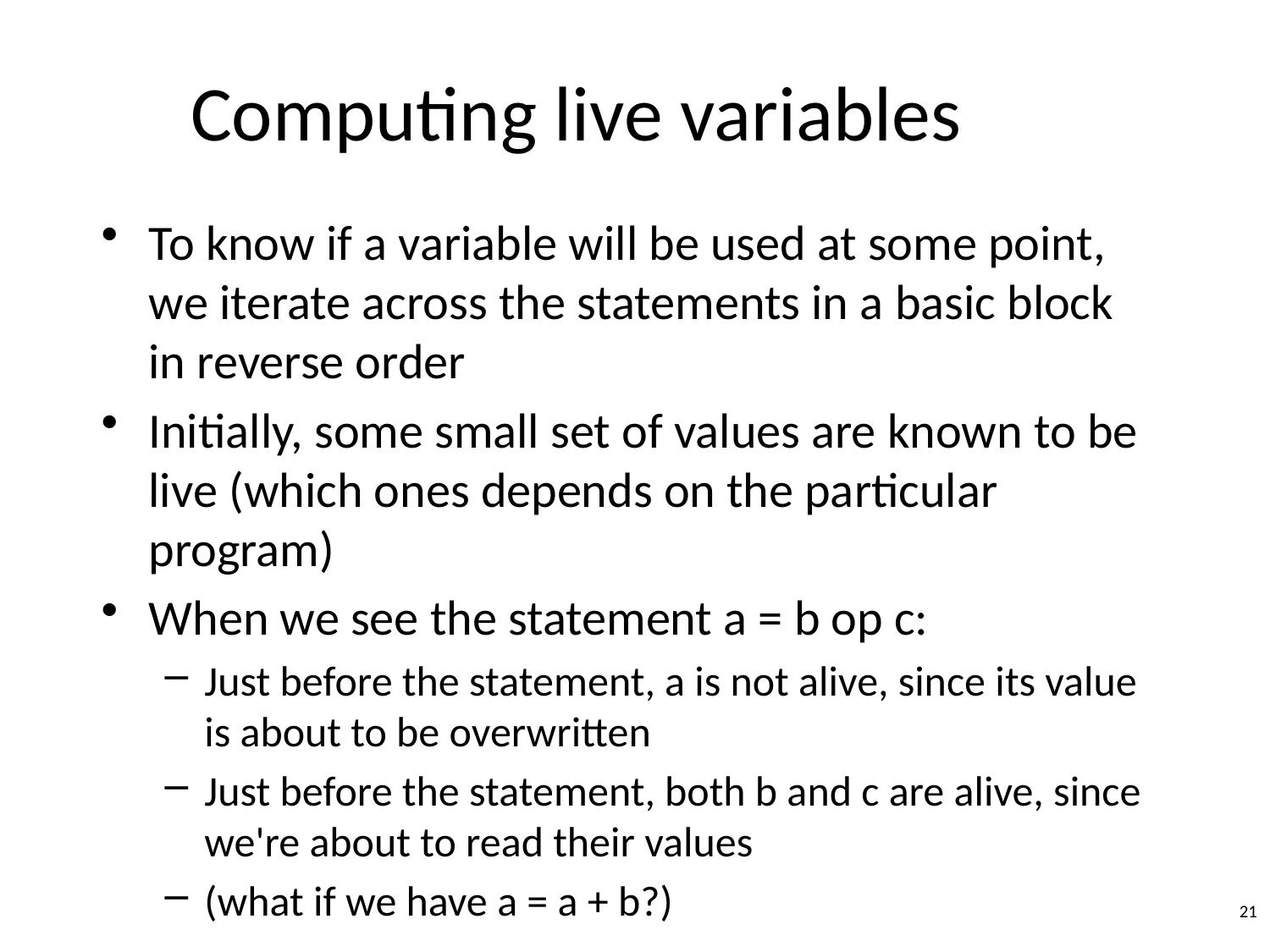

# Computing live variables
To know if a variable will be used at some point, we iterate across the statements in a basic block in reverse order
Initially, some small set of values are known to be live (which ones depends on the particular program)
When we see the statement a = b op c:
Just before the statement, a is not alive, since its value is about to be overwritten
Just before the statement, both b and c are alive, since we're about to read their values
(what if we have a = a + b?)
21